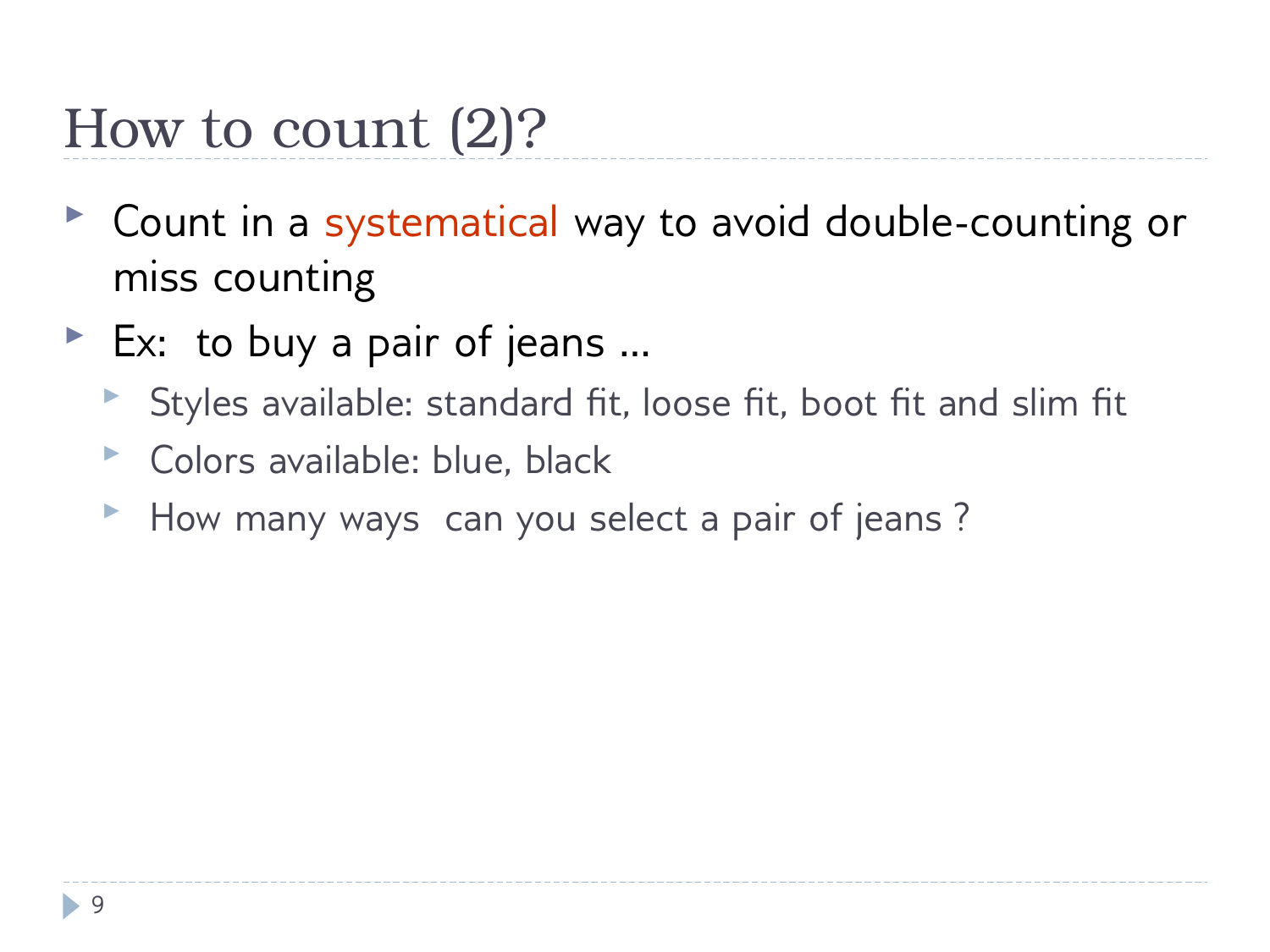

How to count (2)?
Count in a systematical way to avoid double-counting or miss counting
Ex:  to buy a pair of jeans …
Styles available: standard fit, loose fit, boot fit and slim fit
Colors available: blue, black
How many ways  can you select a pair of jeans ?
9